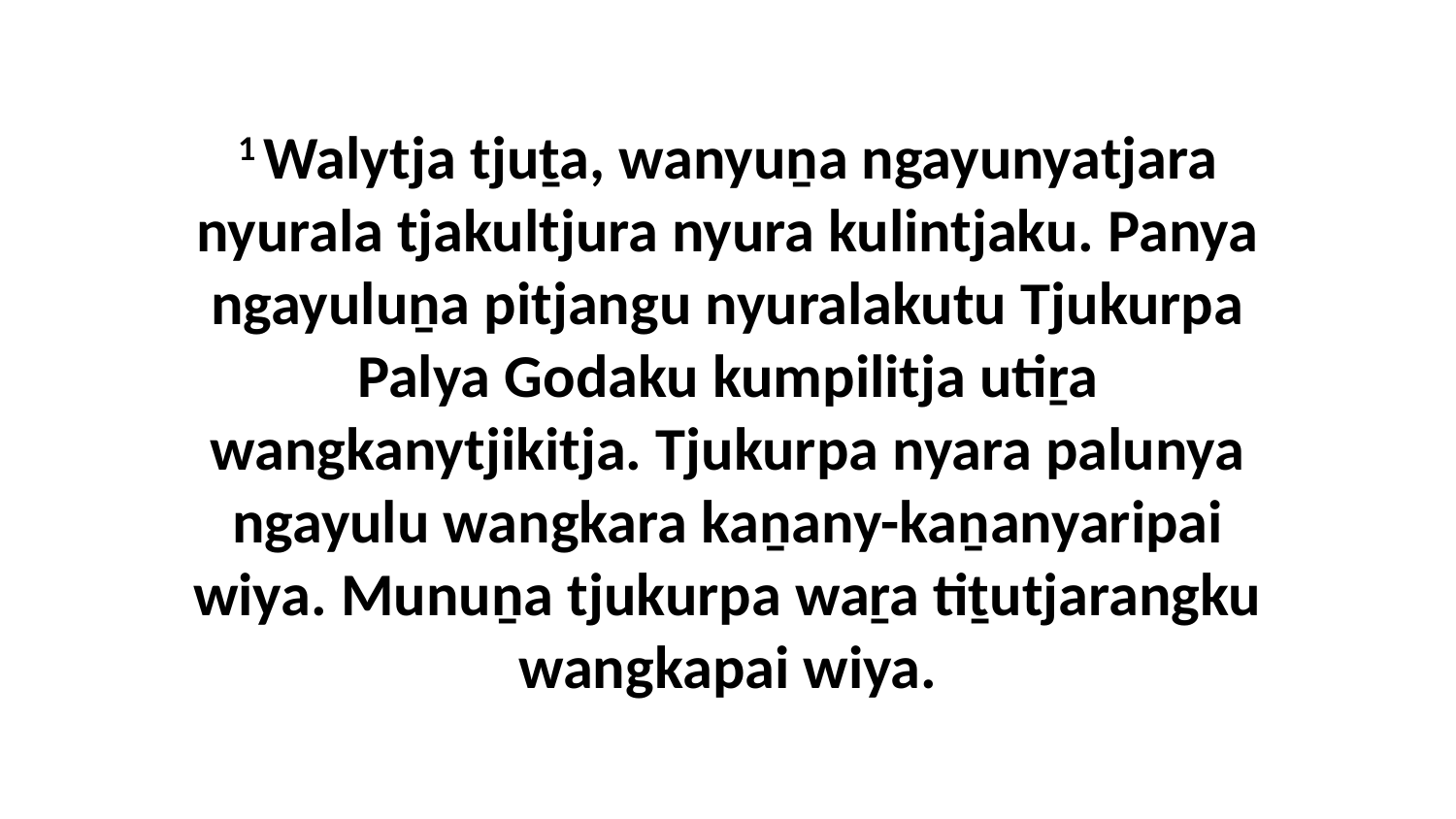

1 Walytja tjuṯa, wanyuṉa ngayunyatjara nyurala tjakultjura nyura kulintjaku. Panya ngayuluṉa pitjangu nyuralakutu Tjukurpa Palya Godaku kumpilitja utiṟa wangkanytjikitja. Tjukurpa nyara palunya ngayulu wangkara kaṉany-kaṉanyaripai wiya. Munuṉa tjukurpa waṟa tiṯutjarangku wangkapai wiya.